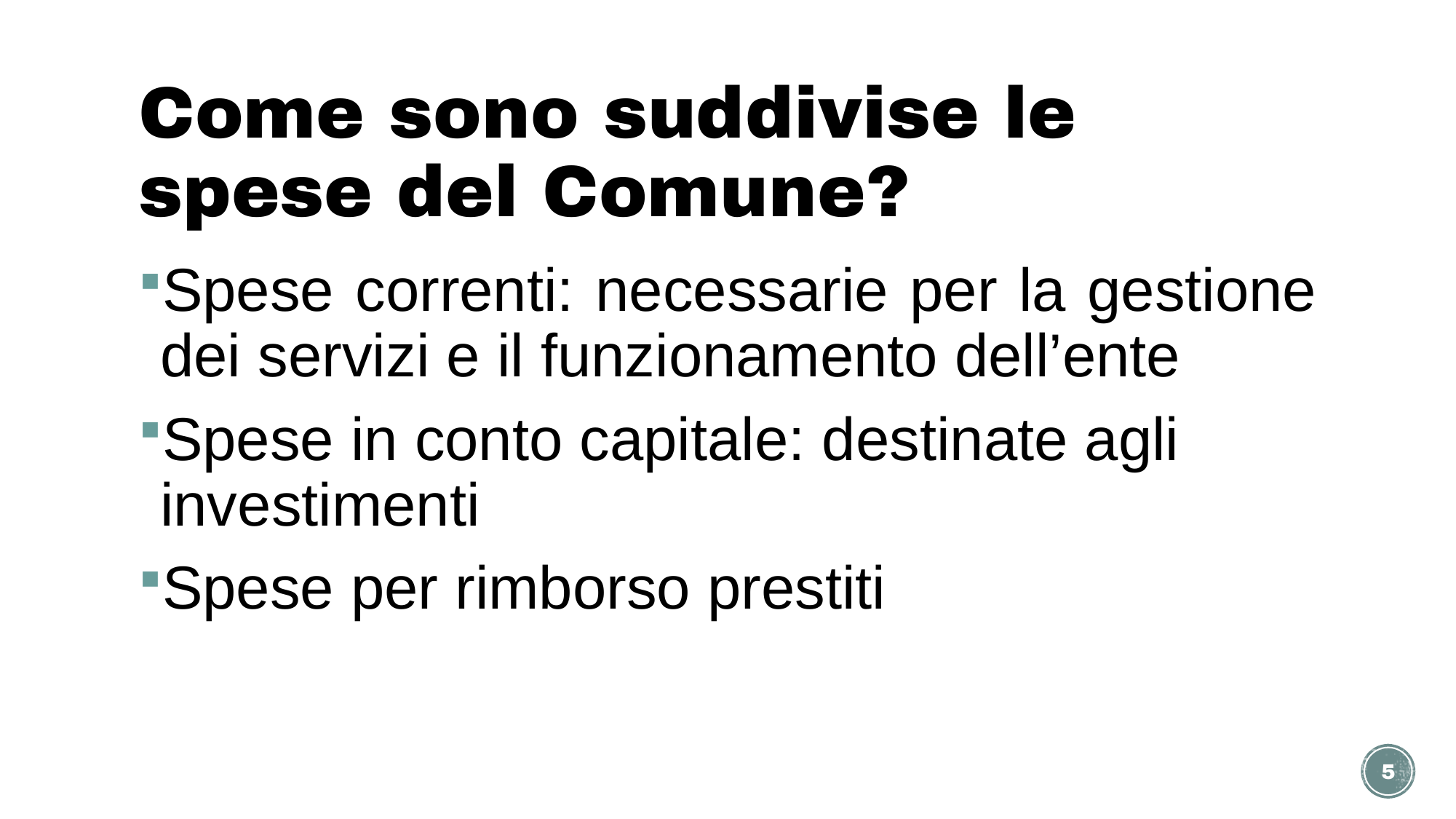

# Come sono suddivise le spese del Comune?
Spese correnti: necessarie per la gestione dei servizi e il funzionamento dell’ente
Spese in conto capitale: destinate agli investimenti
Spese per rimborso prestiti
5